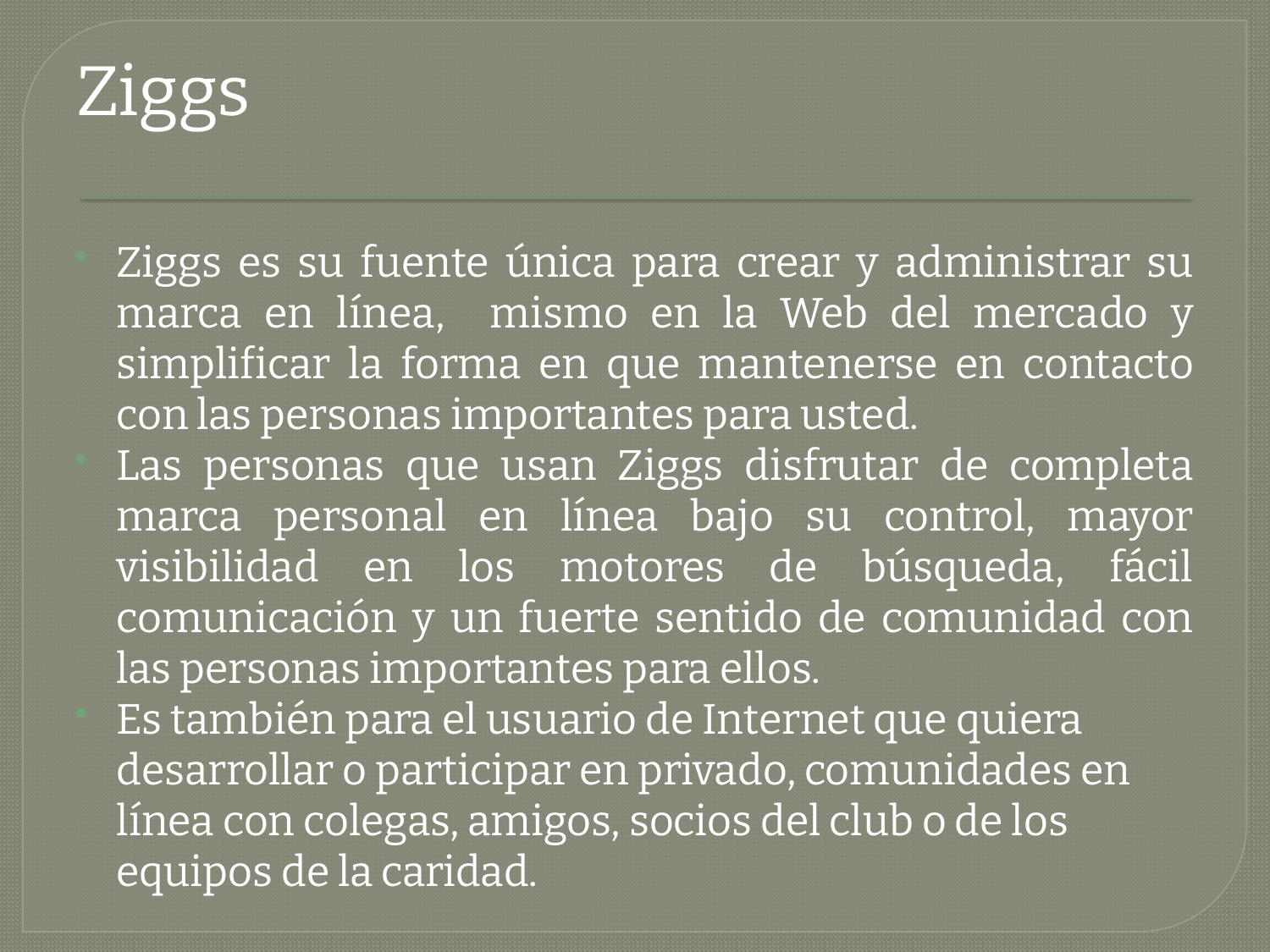

Ziggs
Ziggs es su fuente única para crear y administrar su marca en línea,  mismo en la Web del mercado y simplificar la forma en que mantenerse en contacto con las personas importantes para usted.
Las personas que usan Ziggs disfrutar de completa marca personal en línea bajo su control, mayor visibilidad en los motores de búsqueda, fácil comunicación y un fuerte sentido de comunidad con las personas importantes para ellos.
Es también para el usuario de Internet que quiera desarrollar o participar en privado, comunidades en línea con colegas, amigos, socios del club o de los equipos de la caridad.